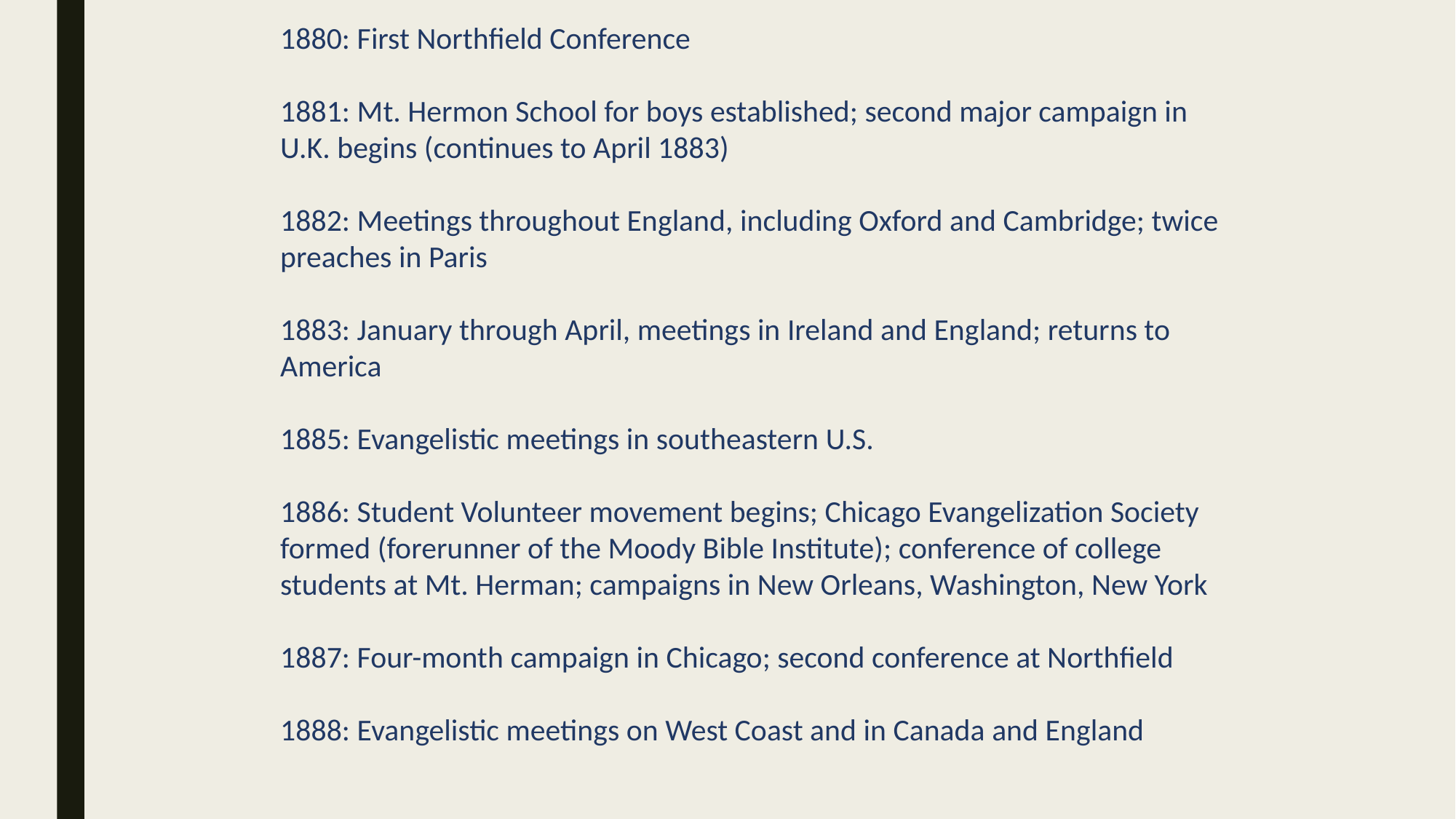

1880: First Northfield Conference

1881: Mt. Hermon School for boys established; second major campaign in U.K. begins (continues to April 1883)

1882: Meetings throughout England, including Oxford and Cambridge; twice preaches in Paris

1883: January through April, meetings in Ireland and England; returns to America

1885: Evangelistic meetings in southeastern U.S.

1886: Student Volunteer movement begins; Chicago Evangelization Society formed (forerunner of the Moody Bible Institute); conference of college students at Mt. Herman; campaigns in New Orleans, Washington, New York

1887: Four-month campaign in Chicago; second conference at Northfield

1888: Evangelistic meetings on West Coast and in Canada and England